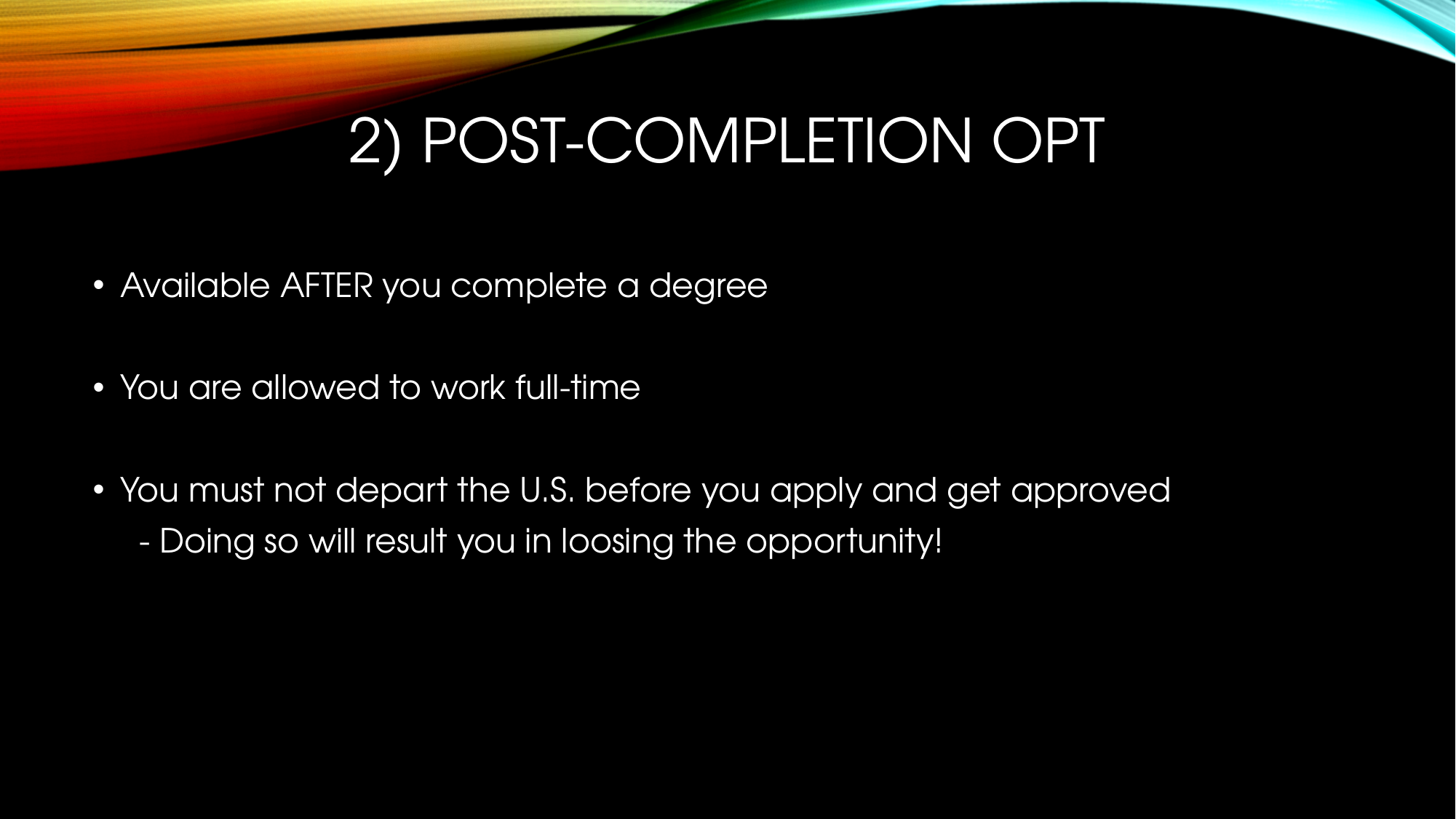

# 2) Post-completion opt
Available AFTER you complete a degree

You are allowed to work full-time

You must not depart the U.S. before you apply and get approved
     - Doing so will result you in loosing the opportunity!